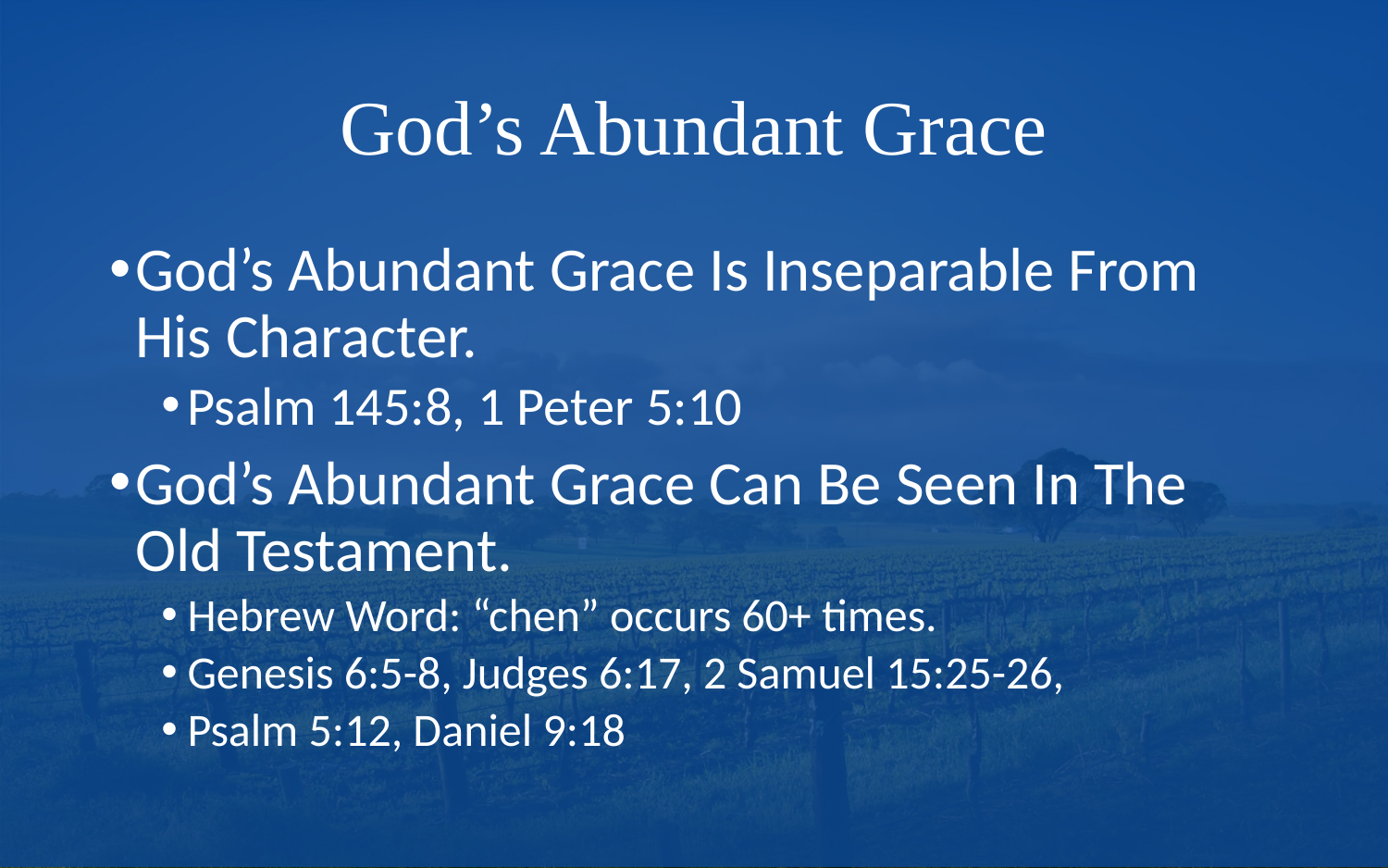

# God’s Abundant Grace
God’s Abundant Grace Is Inseparable From
His Character.
Psalm 145:8, 1 Peter 5:10
God’s Abundant Grace Can Be Seen In The
Old Testament.
Hebrew Word: “chen” occurs 60+ times.
Genesis 6:5-8, Judges 6:17, 2 Samuel 15:25-26,
Psalm 5:12, Daniel 9:18